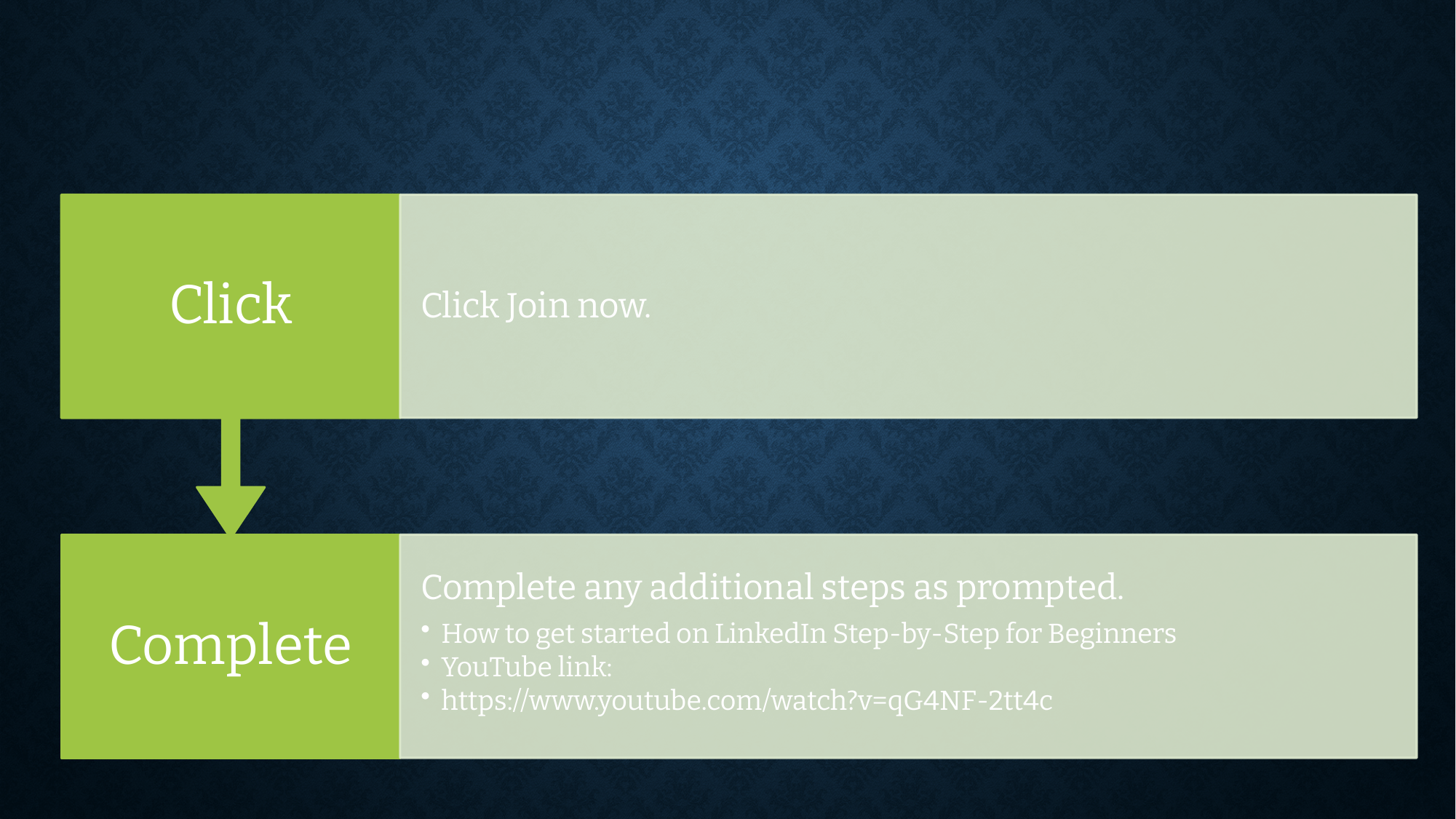

Complete
Complete any additional steps as prompted.
How to get started on LinkedIn Step-by-Step for Beginners
YouTube link:
https://www.youtube.com/watch?v=qG4NF-2tt4c
Click
Click Join now.